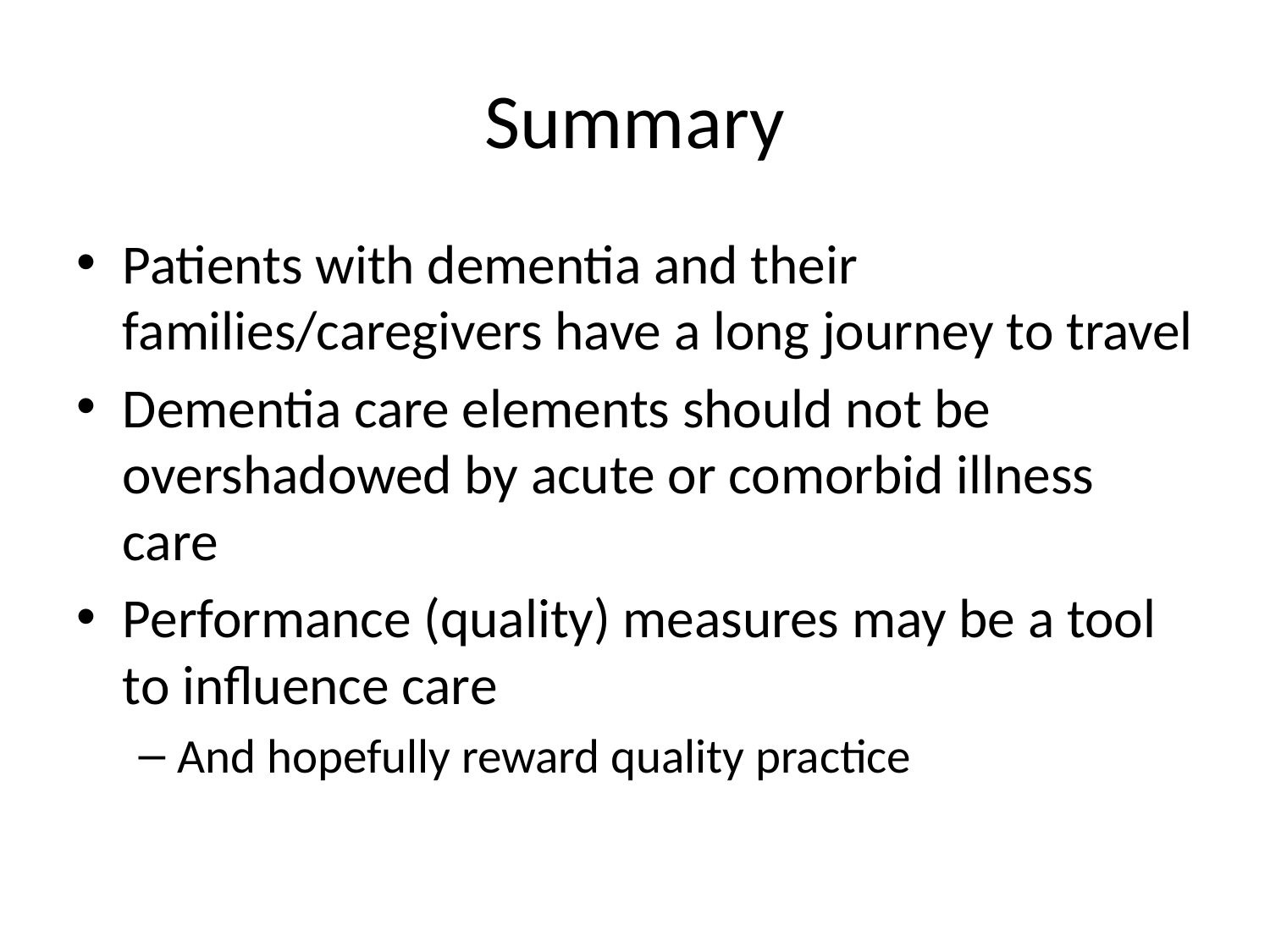

# Summary
Patients with dementia and their families/caregivers have a long journey to travel
Dementia care elements should not be overshadowed by acute or comorbid illness care
Performance (quality) measures may be a tool to influence care
And hopefully reward quality practice